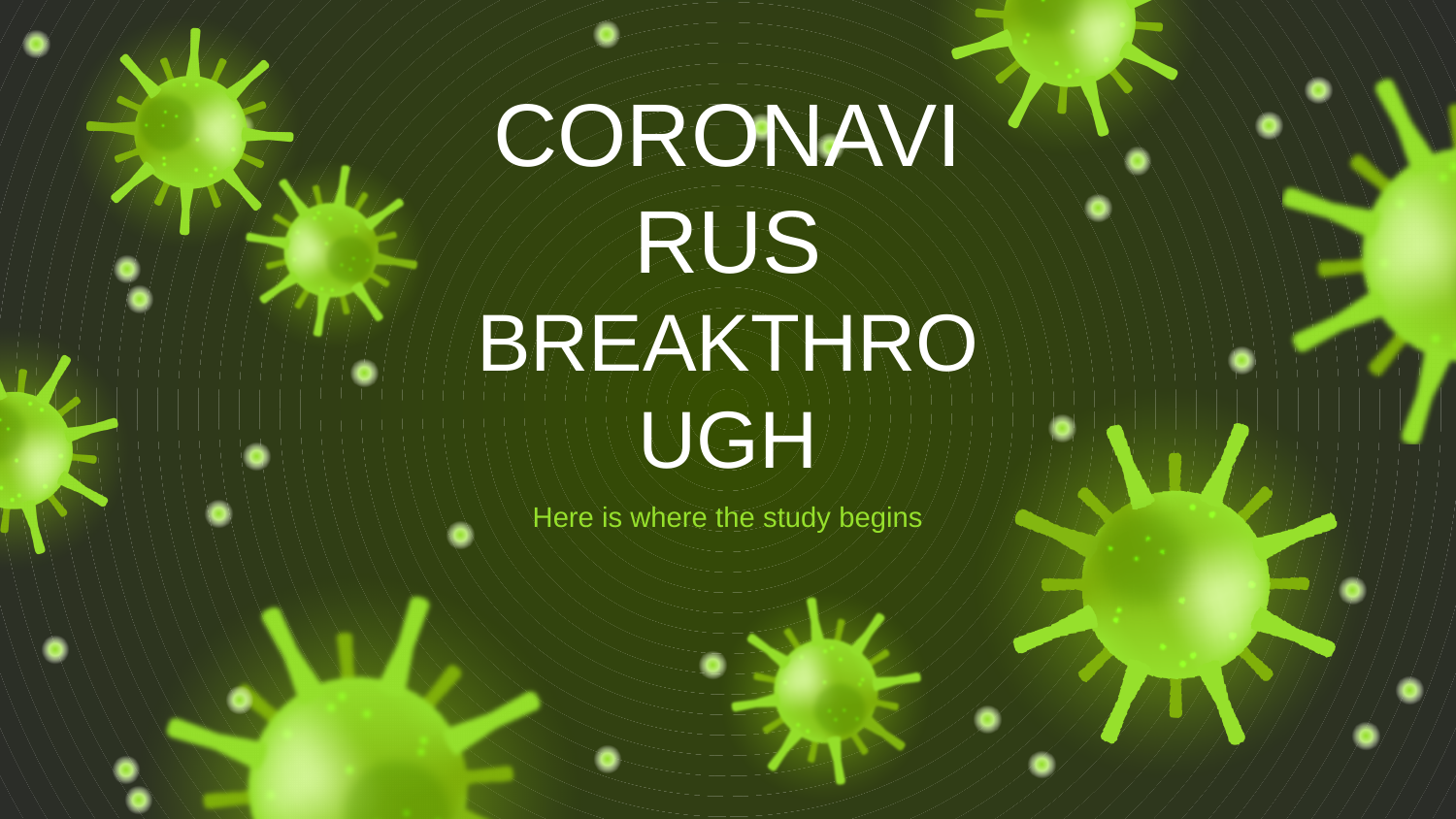

# CORONAVIRUS BREAKTHROUGH
Here is where the study begins